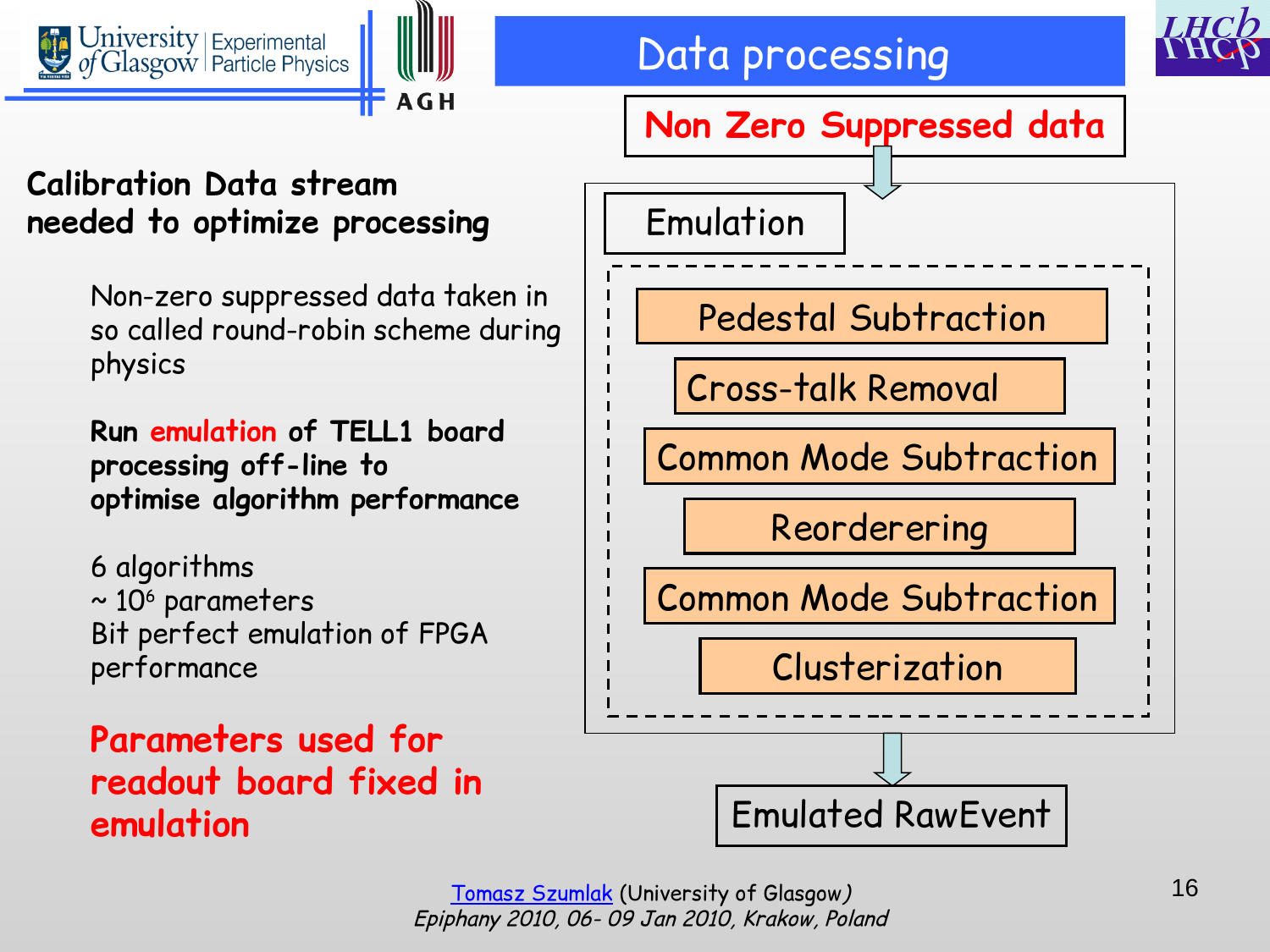

Data processing
Non Zero Suppressed data

Calibration Data stream
needed to optimize processing

Non-zero suppressed data taken in so called round-robin scheme during physics

Run emulation of TELL1 board processing off-line to
optimise algorithm performance

6 algorithms
~ 106 parameters
Bit perfect emulation of FPGA performance

Parameters used for readout board fixed in emulation

Emulation

Pedestal Subtraction
Cross-talk Removal
Common Mode Subtraction
Reorderering
Common Mode Subtraction
Clusterization

Emulated RawEvent
16